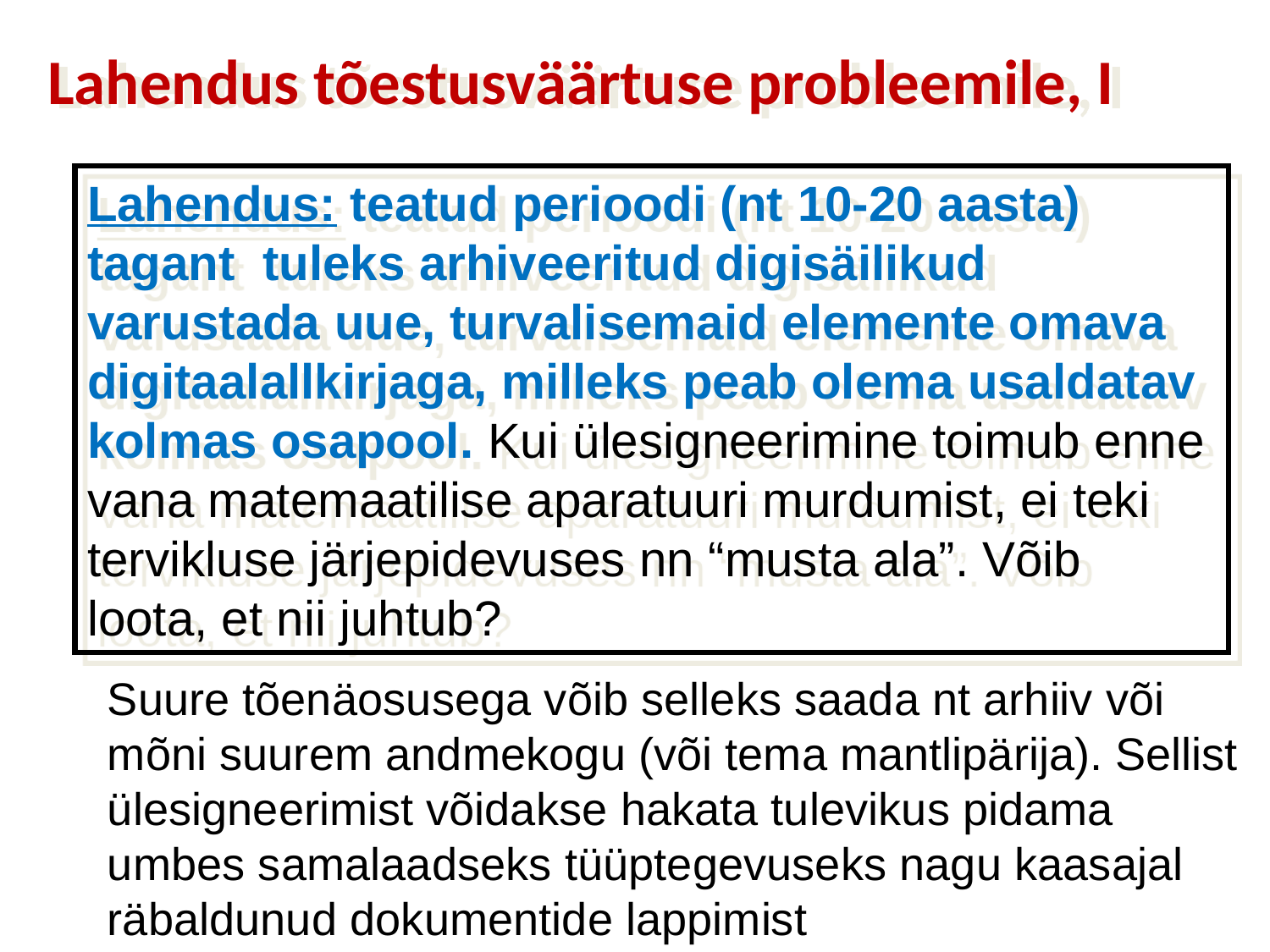

# Lahendus tõestusväärtuse probleemile, I
Lahendus: teatud perioodi (nt 10-20 aasta) tagant  tuleks arhiveeritud digisäilikud varustada uue, turvalisemaid elemente omava digitaalallkirjaga, milleks peab olema usaldatav kolmas osapool. Kui ülesigneerimine toimub enne vana matemaatilise aparatuuri murdumist, ei teki tervikluse järjepidevuses nn “musta ala”. Võib loota, et nii juhtub?
Suure tõenäosusega võib selleks saada nt arhiiv või mõni suurem andmekogu (või tema mantlipärija). Sellist ülesigneerimist võidakse hakata tulevikus pidama umbes samalaadseks tüüptegevuseks nagu kaasajal räbaldunud dokumentide lappimist